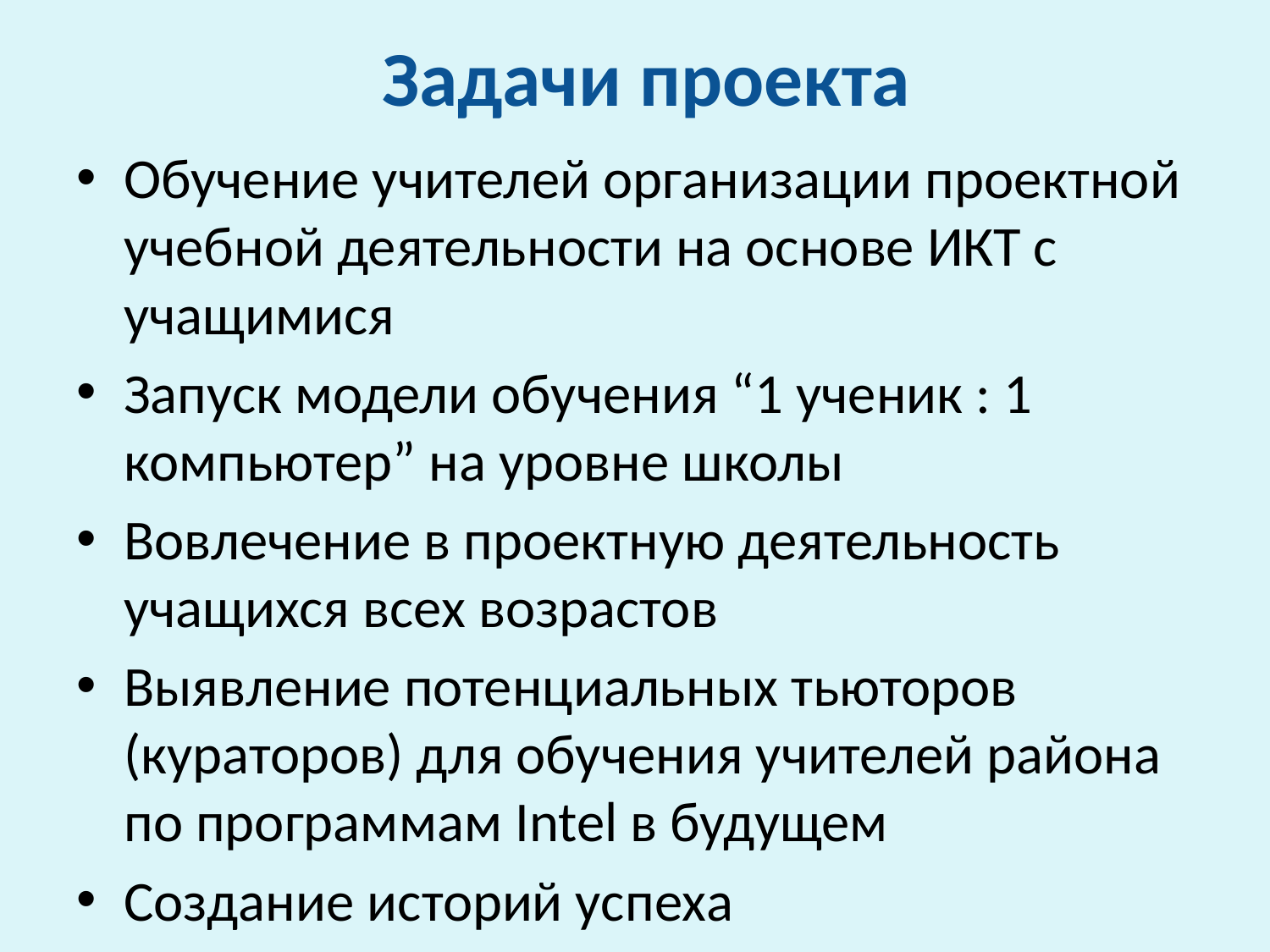

# Задачи проекта
Обучение учителей организации проектной учебной деятельности на основе ИКТ с учащимися
Запуск модели обучения “1 ученик : 1 компьютер” на уровне школы
Вовлечение в проектную деятельность учащихся всех возрастов
Выявление потенциальных тьюторов (кураторов) для обучения учителей района по программам Intel в будущем
Создание историй успеха